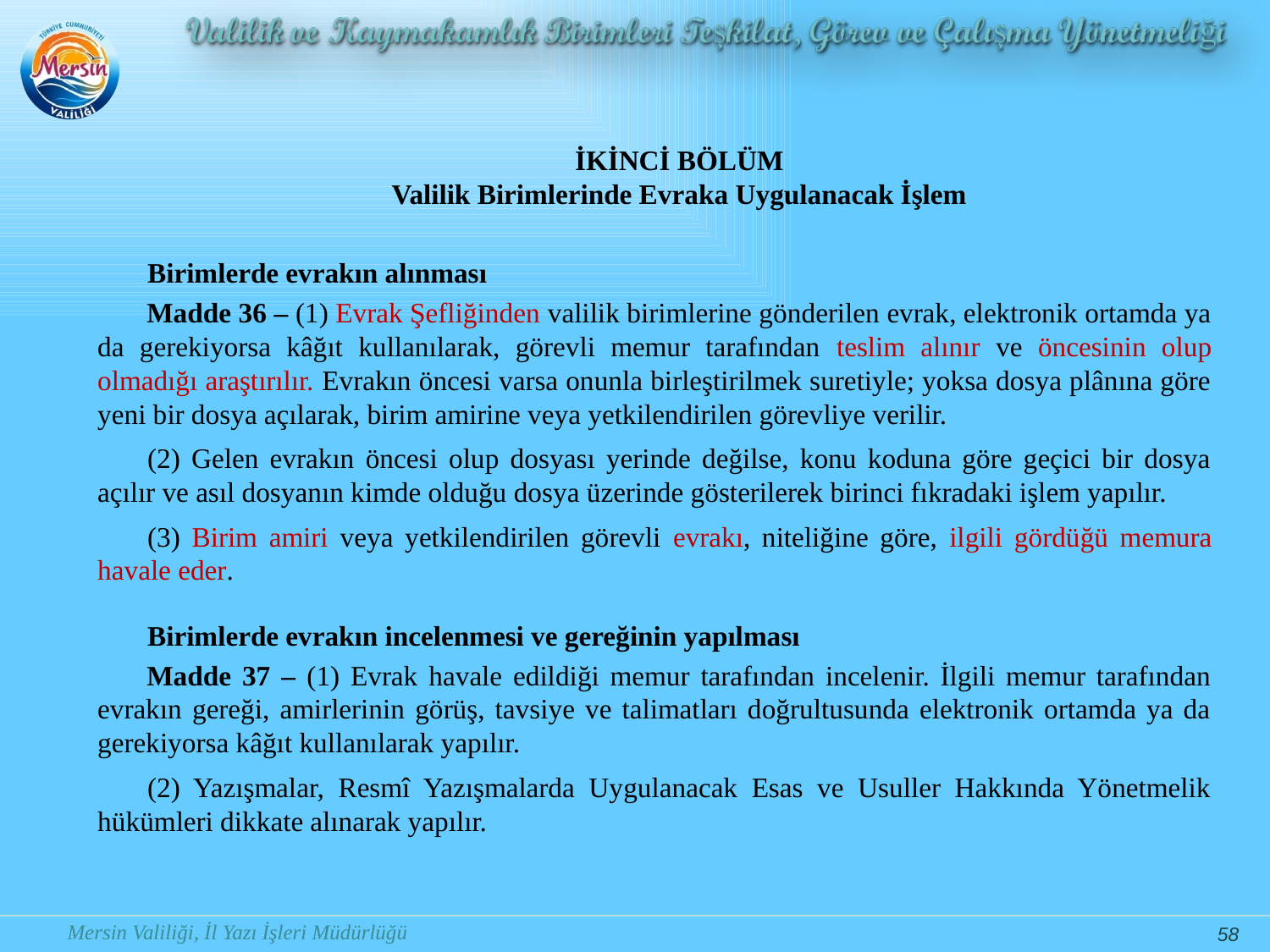

İKİNCİ BÖLÜM
Valilik Birimlerinde Evraka Uygulanacak İşlem

Birimlerde evrakın alınması
Madde 36 – (1) Evrak Şefliğinden valilik birimlerine gönderilen evrak, elektronik ortamda ya da gerekiyorsa kâğıt kullanılarak, görevli memur tarafından teslim alınır ve öncesinin olup olmadığı araştırılır. Evrakın öncesi varsa onunla birleştirilmek suretiyle; yoksa dosya plânına göre yeni bir dosya açılarak, birim amirine veya yetkilendirilen görevliye verilir.
(2) Gelen evrakın öncesi olup dosyası yerinde değilse, konu koduna göre geçici bir dosya açılır ve asıl dosyanın kimde olduğu dosya üzerinde gösterilerek birinci fıkradaki işlem yapılır.
(3) Birim amiri veya yetkilendirilen görevli evrakı, niteliğine göre, ilgili gördüğü memura havale eder.
Birimlerde evrakın incelenmesi ve gereğinin yapılması
Madde 37 – (1) Evrak havale edildiği memur tarafından incelenir. İlgili memur tarafından evrakın gereği, amirlerinin görüş, tavsiye ve talimatları doğrultusunda elektronik ortamda ya da gerekiyorsa kâğıt kullanılarak yapılır.
(2) Yazışmalar, Resmî Yazışmalarda Uygulanacak Esas ve Usuller Hakkında Yönetmelik hükümleri dikkate alınarak yapılır.
58